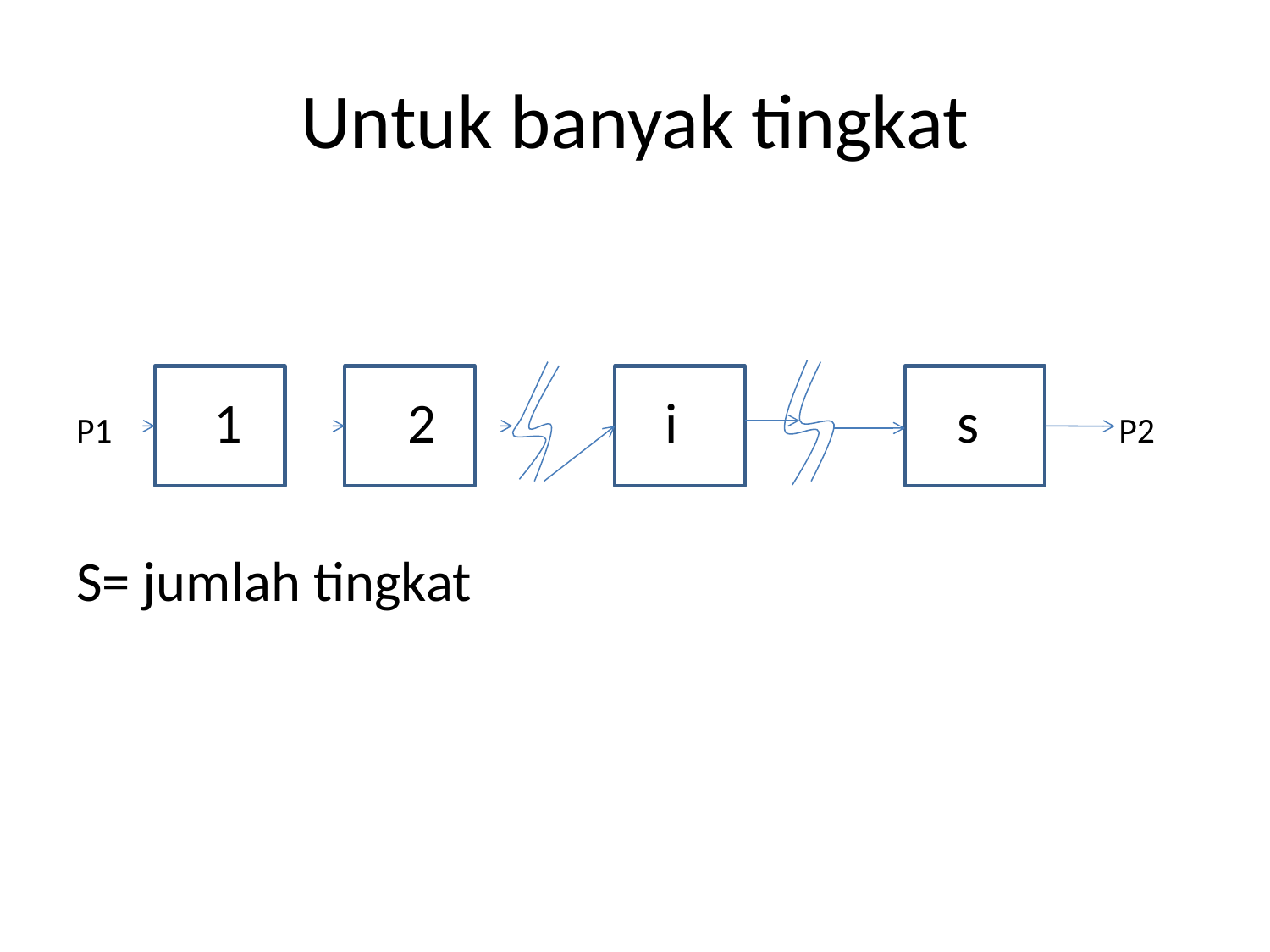

# Untuk banyak tingkat

P1        1             2                  i                      s           P2

S= jumlah tingkat